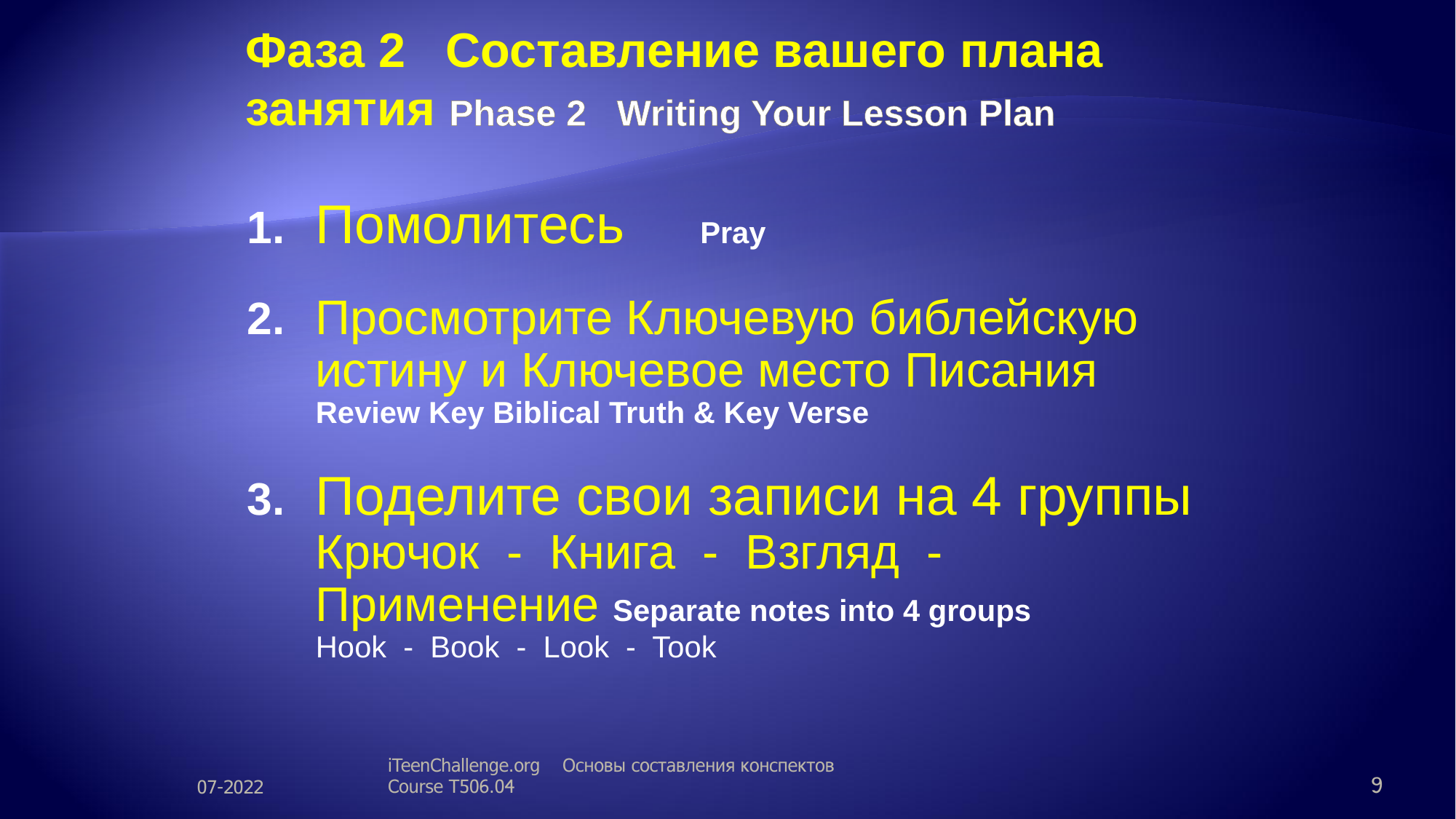

# Фаза 2   Составление вашего плана занятия Phase 2   Writing Your Lesson Plan
1.	Помолитесь     Pray
2.	Просмотрите Ключевую библейскую истину и Ключевое место Писания
Review Key Biblical Truth & Key Verse
3.	Поделите свои записи на 4 группы
Крючок  -  Книга  -  Взгляд  -  Применение Separate notes into 4 groups
Hook  -  Book  -  Look  -  Took

07-2022
iTeenChallenge.org    Основы составления конспектов Course T506.04
9